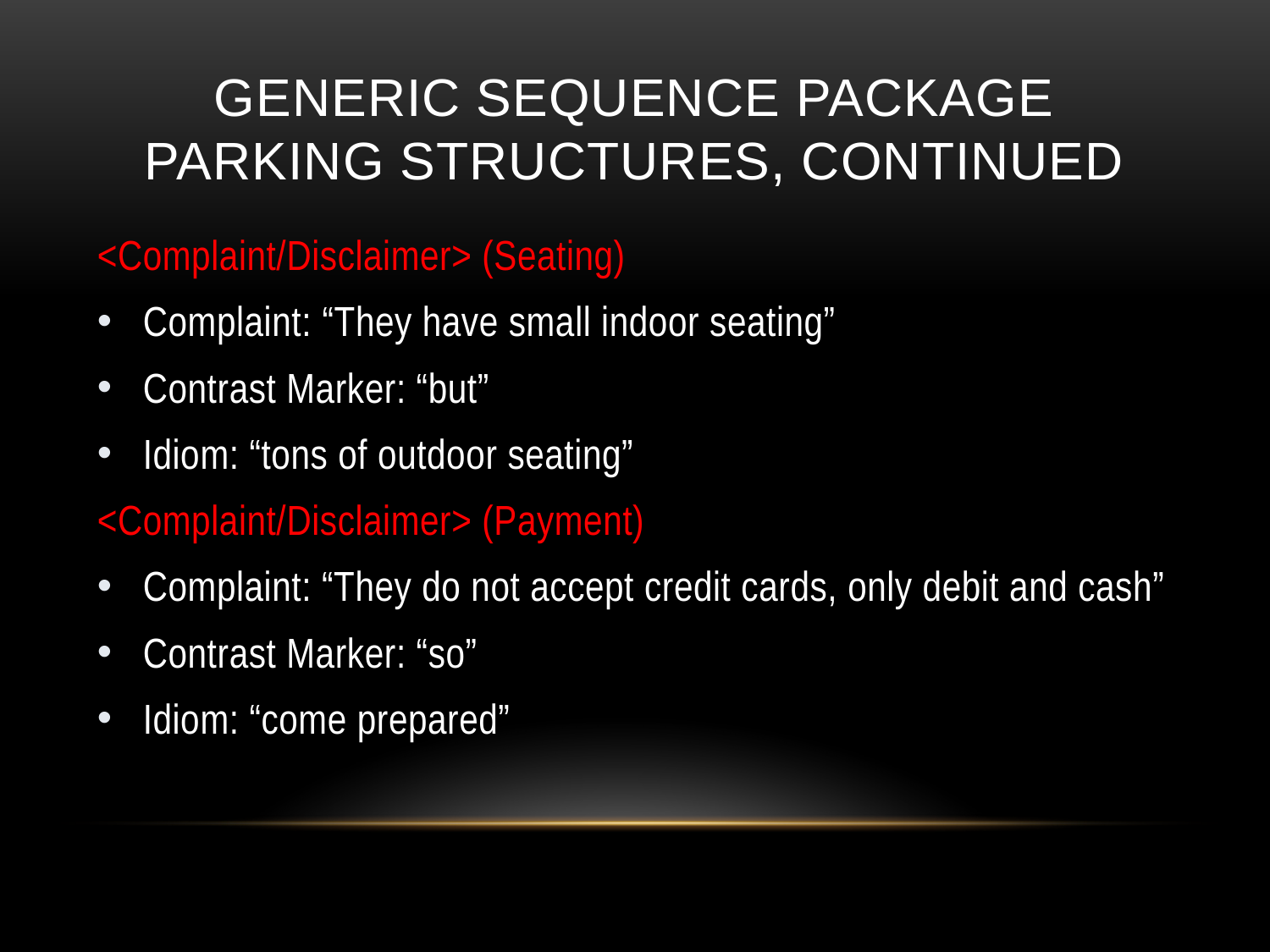

# Generic Sequence package parking structures, continued
<Complaint/Disclaimer> (Seating)
Complaint: “They have small indoor seating”
Contrast Marker: “but”
Idiom: “tons of outdoor seating”
<Complaint/Disclaimer> (Payment)
Complaint: “They do not accept credit cards, only debit and cash”
Contrast Marker: “so”
Idiom: “come prepared”